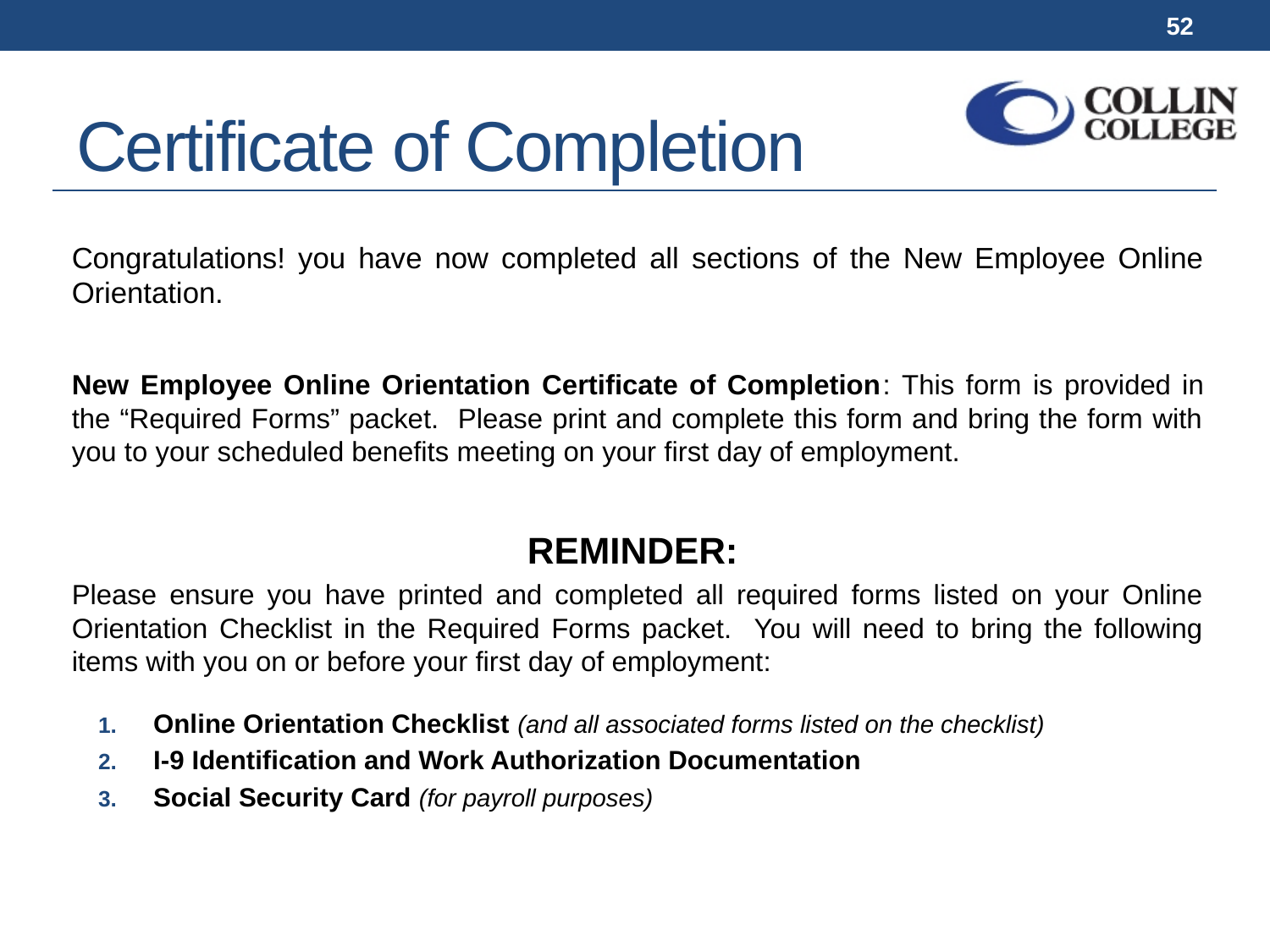

52
# Certificate of Completion
Congratulations! you have now completed all sections of the New Employee Online Orientation.

New Employee Online Orientation Certificate of Completion: This form is provided in the “Required Forms” packet.  Please print and complete this form and bring the form with you to your scheduled benefits meeting on your first day of employment.

REMINDER:
Please ensure you have printed and completed all required forms listed on your Online Orientation Checklist in the Required Forms packet.  You will need to bring the following items with you on or before your first day of employment:

Online Orientation Checklist (and all associated forms listed on the checklist)
I-9 Identification and Work Authorization Documentation
Social Security Card (for payroll purposes)